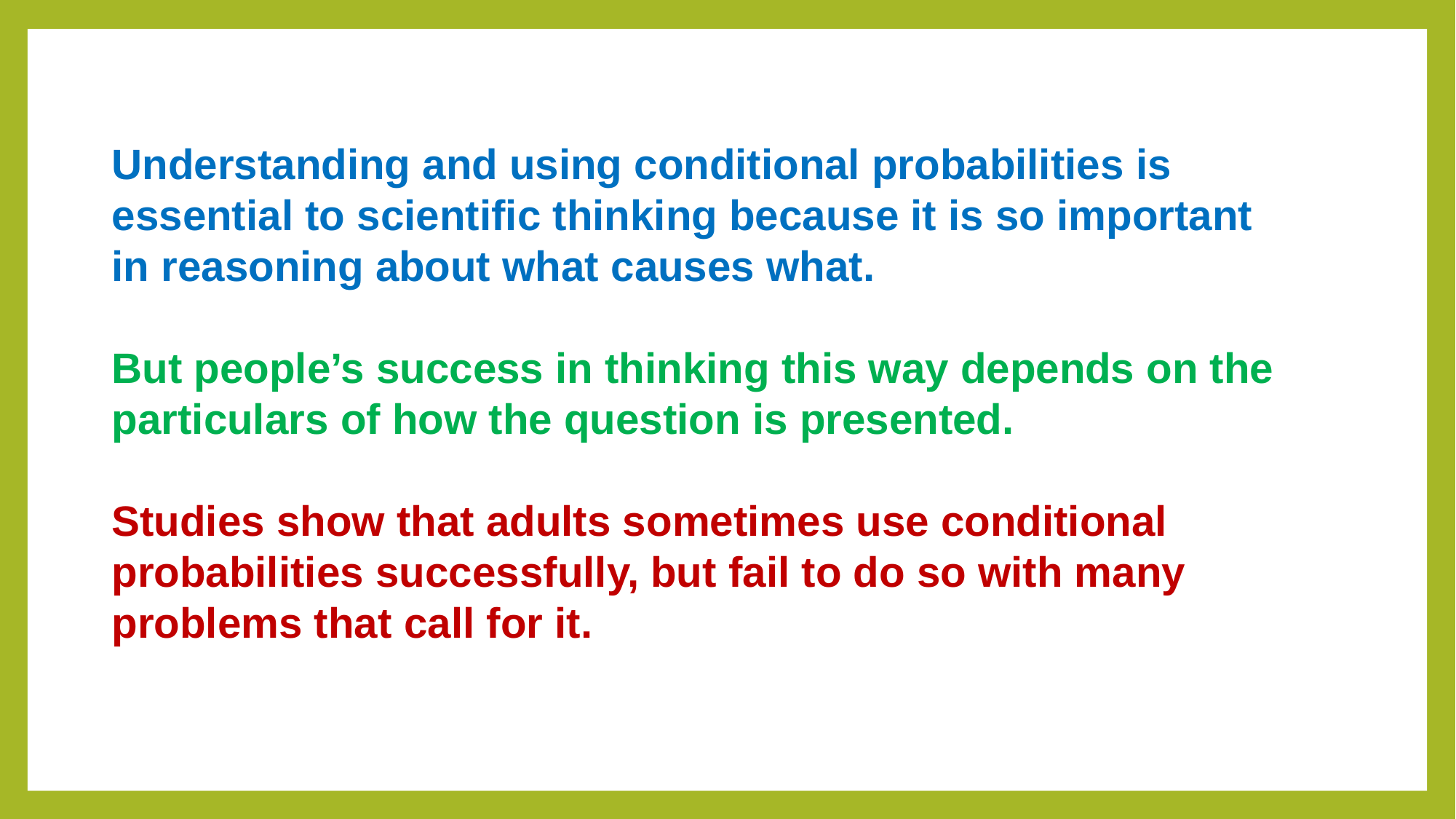

Understanding and using conditional probabilities is essential to scientific thinking because it is so important in reasoning about what causes what.

But people’s success in thinking this way depends on the particulars of how the question is presented.

Studies show that adults sometimes use conditional probabilities successfully, but fail to do so with many problems that call for it.